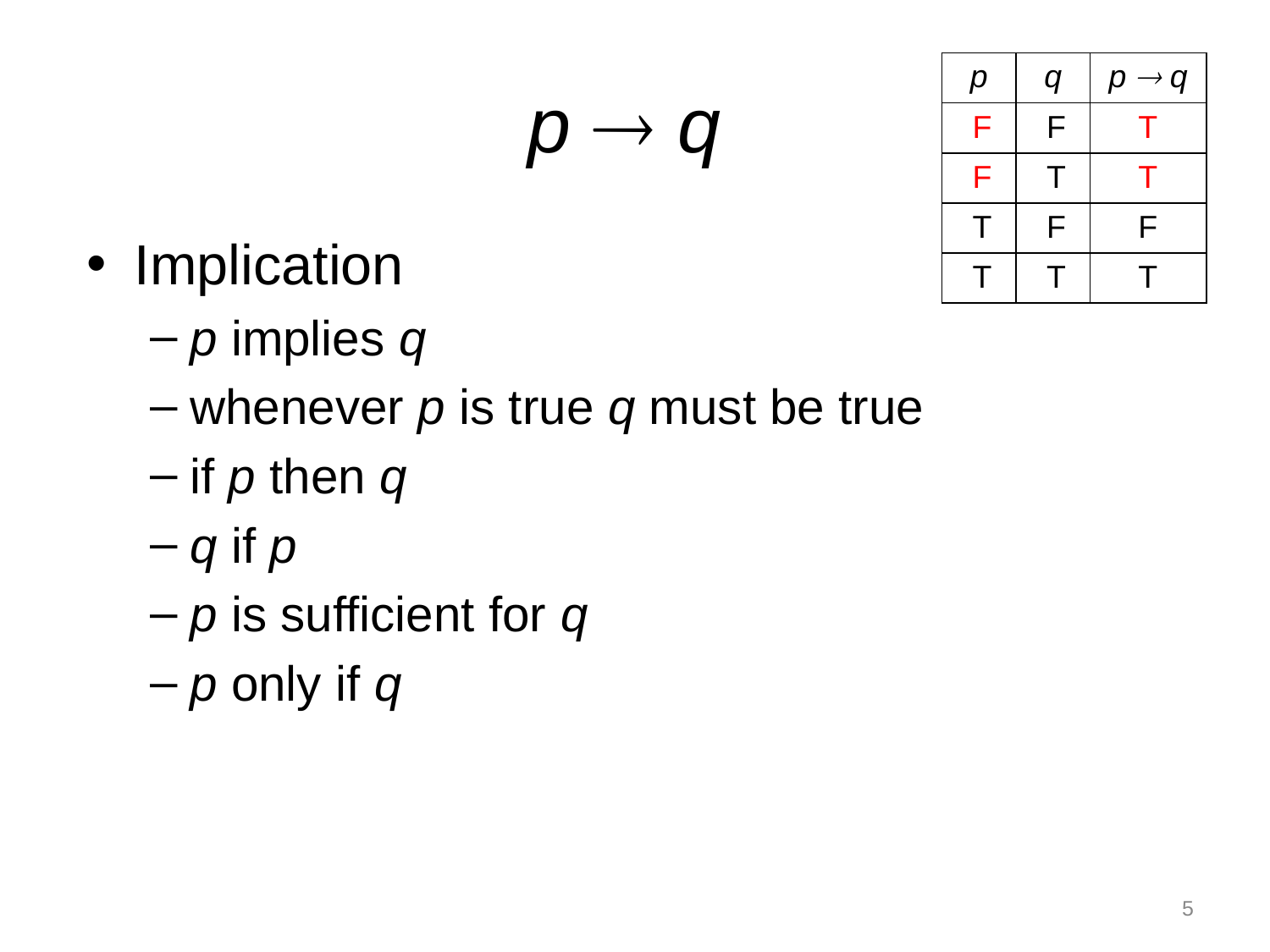

# p → q
| p | q | p → q |
| --- | --- | --- |
| F | F | T |
| F | T | T |
| T | F | F |
| T | T | T |
Implication
p implies q
whenever p is true q must be true
if p then q
q if p
p is sufficient for q
p only if q
5